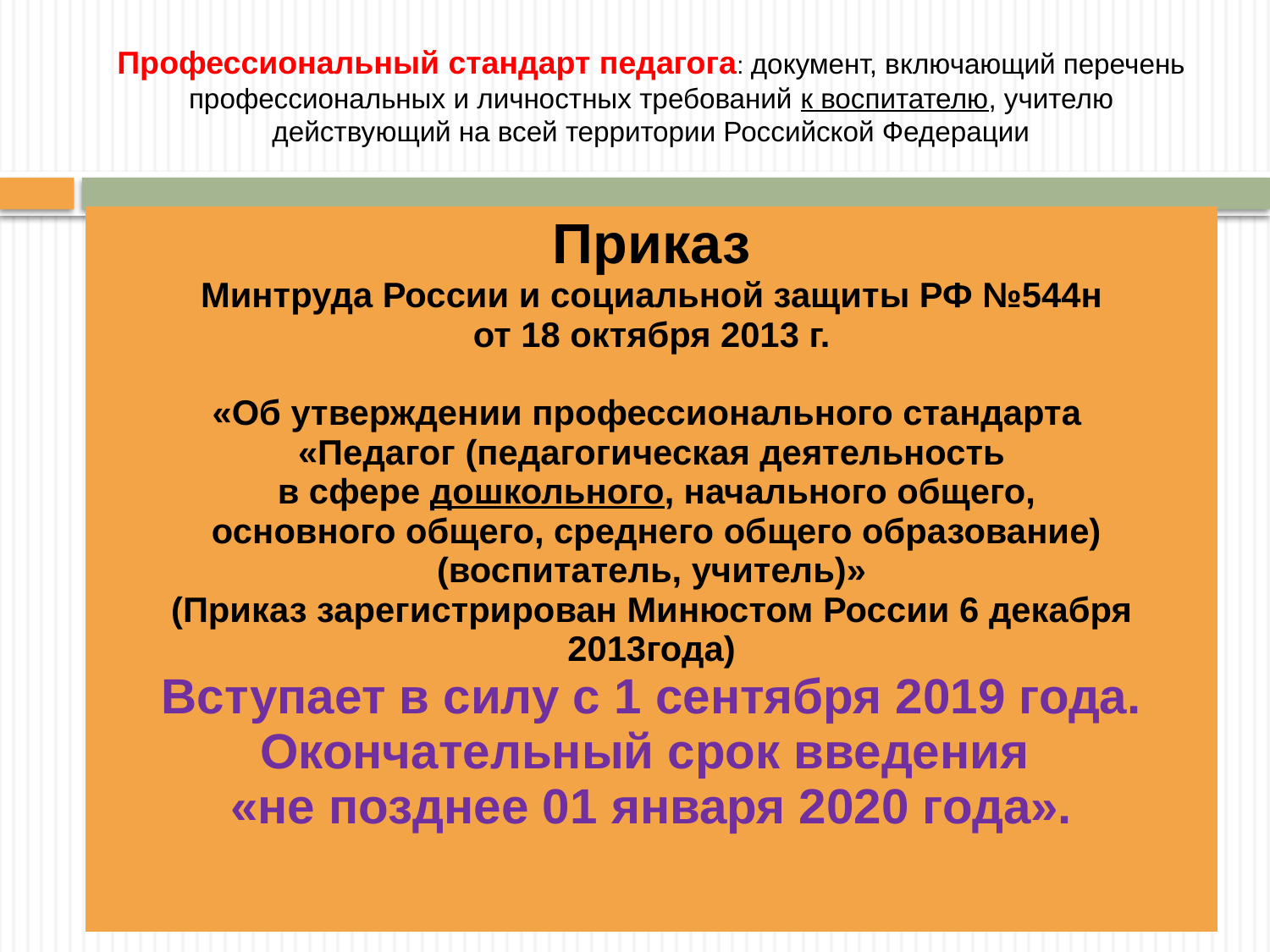

# Профессиональный стандарт педагога: документ, включающий перечень профессиональных и личностных требований к воспитателю, учителю действующий на всей территории Российской Федерации
| Приказ Минтруда России и социальной защиты РФ №544н от 18 октября 2013 г. «Об утверждении профессионального стандарта «Педагог (педагогическая деятельность в сфере дошкольного, начального общего, основного общего, среднего общего образование) (воспитатель, учитель)» (Приказ зарегистрирован Минюстом России 6 декабря 2013года) Вступает в силу с 1 сентября 2019 года. Окончательный срок введения «не позднее 01 января 2020 года». |
| --- |